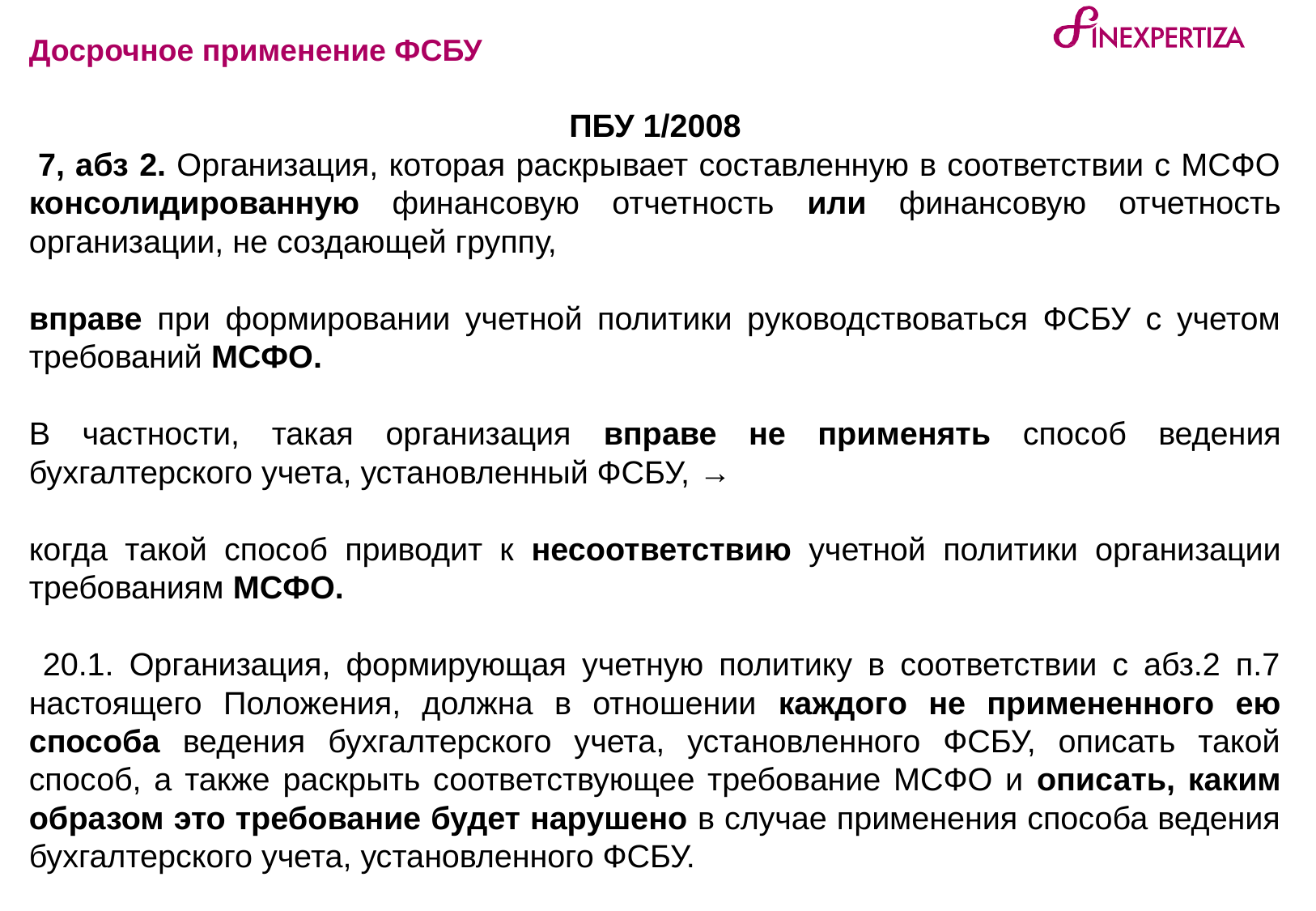

Досрочное применение ФСБУ

ПБУ 1/2008
 7, абз 2. Организация, которая раскрывает составленную в соответствии с МСФО консолидированную финансовую отчетность или финансовую отчетность организации, не создающей группу,

вправе при формировании учетной политики руководствоваться ФСБУ с учетом требований МСФО.

В частности, такая организация вправе не применять способ ведения бухгалтерского учета, установленный ФСБУ, →

когда такой способ приводит к несоответствию учетной политики организации требованиям МСФО.

 20.1. Организация, формирующая учетную политику в соответствии с абз.2 п.7 настоящего Положения, должна в отношении каждого не примененного ею способа ведения бухгалтерского учета, установленного ФСБУ, описать такой способ, а также раскрыть соответствующее требование МСФО и описать, каким образом это требование будет нарушено в случае применения способа ведения бухгалтерского учета, установленного ФСБУ.
16